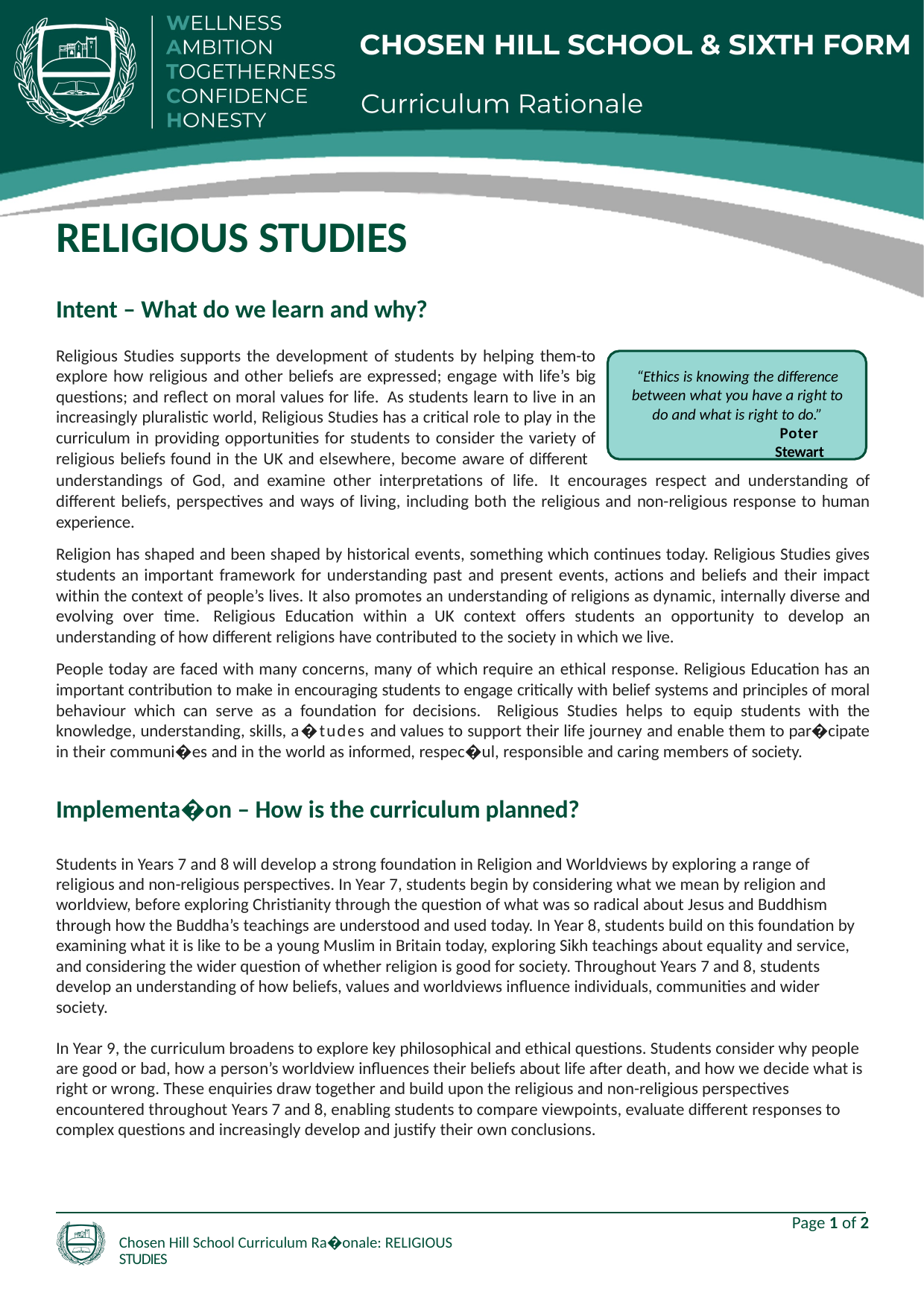

# RELIGIOUS STUDIES
Intent – What do we learn and why?
Religious Studies supports the development of students by helping them-to explore how religious and other beliefs are expressed; engage with life’s big questions; and reflect on moral values for life. As students learn to live in an increasingly pluralistic world, Religious Studies has a critical role to play in the curriculum in providing opportunities for students to consider the variety of religious beliefs found in the UK and elsewhere, become aware of different

“Ethics is knowing the diﬀerence between what you have a right to do and what is right to do.”
Poter Stewart
understandings of God, and examine other interpretations of life. It encourages respect and understanding of different beliefs, perspectives and ways of living, including both the religious and non-religious response to human experience.
Religion has shaped and been shaped by historical events, something which continues today. Religious Studies gives students an important framework for understanding past and present events, actions and beliefs and their impact within the context of people’s lives. It also promotes an understanding of religions as dynamic, internally diverse and evolving over time.  Religious Education within a UK context offers students an opportunity to develop an understanding of how different religions have contributed to the society in which we live.
People today are faced with many concerns, many of which require an ethical response. Religious Education has an important contribution to make in encouraging students to engage critically with belief systems and principles of moral behaviour which can serve as a foundation for decisions.  Religious Studies helps to equip students with the knowledge, understanding, skills, a�tudes and values to support their life journey and enable them to par�cipate in their communi�es and in the world as informed, respec�ul, responsible and caring members of society.

Implementa�on – How is the curriculum planned?

Students in Years 7 and 8 will develop a strong foundation in Religion and Worldviews by exploring a range of religious and non-religious perspectives. In Year 7, students begin by considering what we mean by religion and worldview, before exploring Christianity through the question of what was so radical about Jesus and Buddhism through how the Buddha’s teachings are understood and used today. In Year 8, students build on this foundation by examining what it is like to be a young Muslim in Britain today, exploring Sikh teachings about equality and service, and considering the wider question of whether religion is good for society. Throughout Years 7 and 8, students develop an understanding of how beliefs, values and worldviews influence individuals, communities and wider society.

In Year 9, the curriculum broadens to explore key philosophical and ethical questions. Students consider why people are good or bad, how a person’s worldview influences their beliefs about life after death, and how we decide what is right or wrong. These enquiries draw together and build upon the religious and non-religious perspectives encountered throughout Years 7 and 8, enabling students to compare viewpoints, evaluate different responses to complex questions and increasingly develop and justify their own conclusions.

Page 1 of 2
Chosen Hill School Curriculum Ra�onale: RELIGIOUS STUDIES